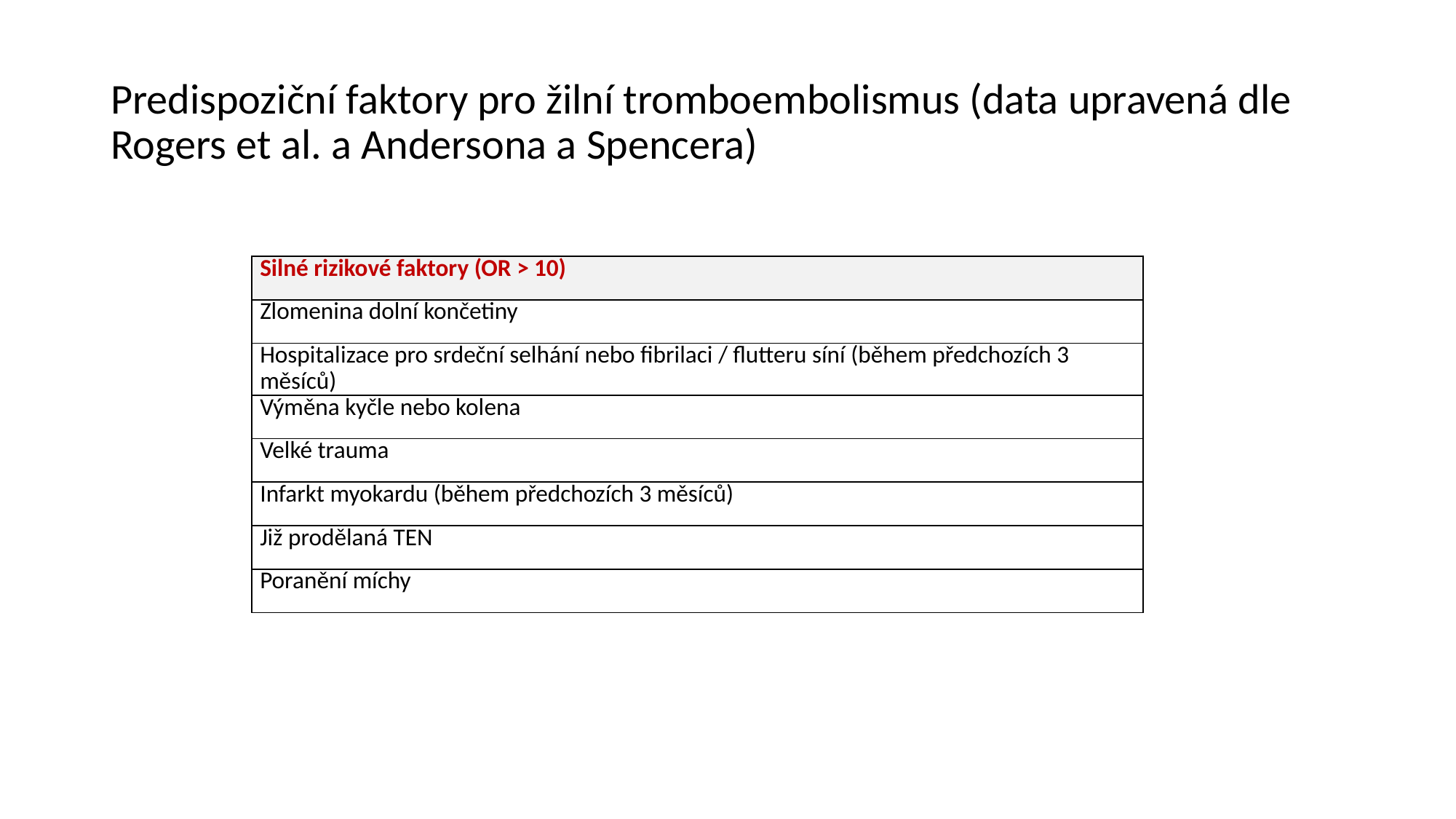

# Predispoziční faktory pro žilní tromboembolismus (data upravená dle Rogers et al. a Andersona a Spencera)
| Silné rizikové faktory (OR > 10) |
| --- |
| Zlomenina dolní končetiny |
| Hospitalizace pro srdeční selhání nebo fibrilaci / flutteru síní (během předchozích 3 měsíců) |
| Výměna kyčle nebo kolena |
| Velké trauma |
| Infarkt myokardu (během předchozích 3 měsíců) |
| Již prodělaná TEN |
| Poranění míchy |